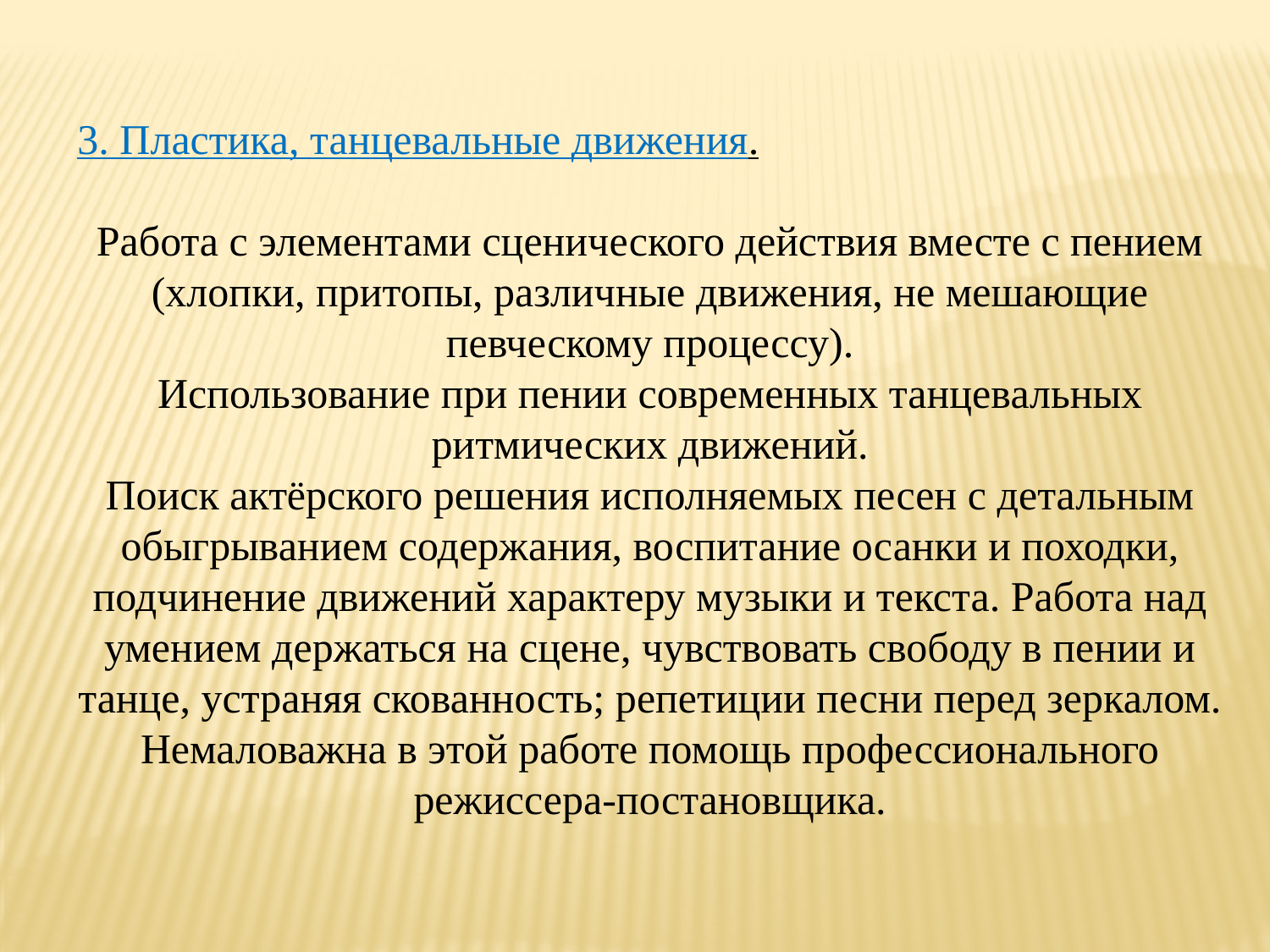

3. Пластика, танцевальные движения.

Работа с элементами сценического действия вместе с пением (хлопки, притопы, различные движения, не мешающие певческому процессу).
Использование при пении современных танцевальных ритмических движений.
Поиск актёрского решения исполняемых песен с детальным обыгрыванием содержания, воспитание осанки и походки, подчинение движений характеру музыки и текста. Работа над умением держаться на сцене, чувствовать свободу в пении и танце, устраняя скованность; репетиции песни перед зеркалом. Немаловажна в этой работе помощь профессионального режиссера-постановщика.